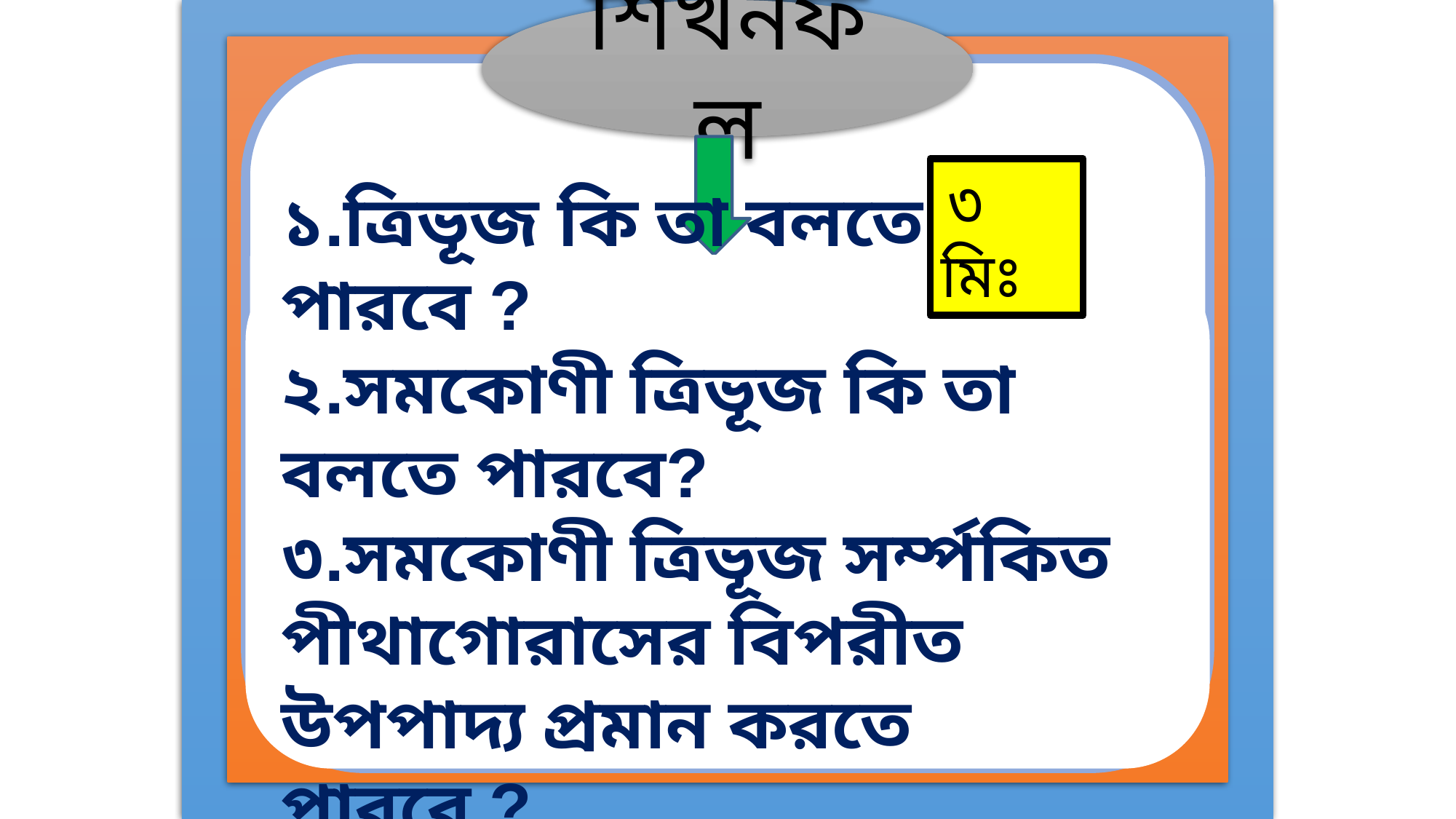

শিখনফল

 ৩ মিঃ
১.ত্রিভূজ কি তা বলতে  পারবে ?
২.সমকোণী ত্রিভূজ কি তা বলতে পারবে?
৩.সমকোণী ত্রিভূজ সর্ম্পকিত পীথাগোরাসের বিপরীত  উপপাদ্য প্রমান করতে পারবে ?